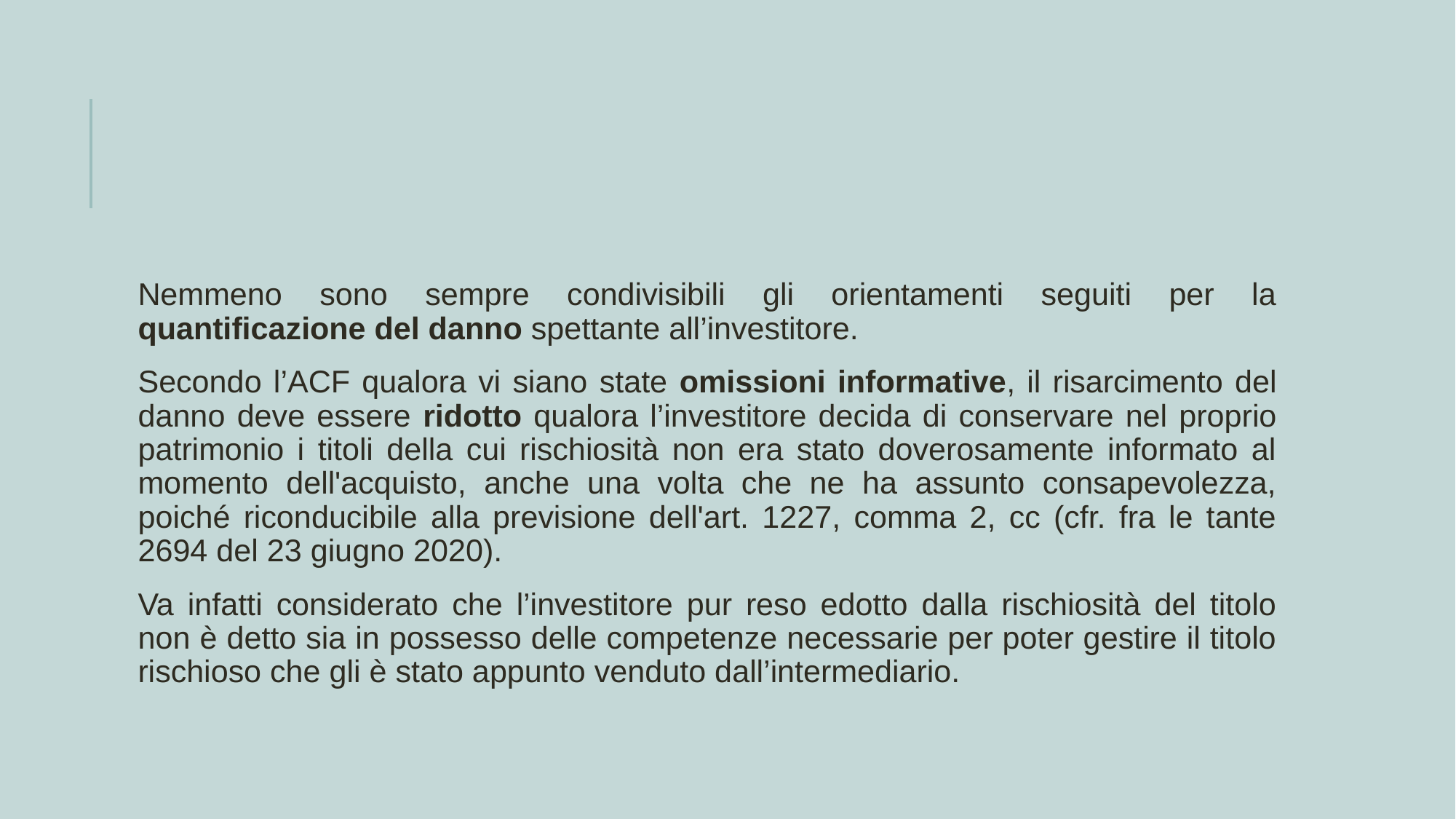

Nemmeno sono sempre condivisibili gli orientamenti seguiti per la quantificazione del danno spettante all’investitore.
Secondo l’ACF qualora vi siano state omissioni informative, il risarcimento del danno deve essere ridotto qualora l’investitore decida di conservare nel proprio patrimonio i titoli della cui rischiosità non era stato doverosamente informato al momento dell'acquisto, anche una volta che ne ha assunto consapevolezza, poiché riconducibile alla previsione dell'art. 1227, comma 2, cc (cfr. fra le tante 2694 del 23 giugno 2020).
Va infatti considerato che l’investitore pur reso edotto dalla rischiosità del titolo non è detto sia in possesso delle competenze necessarie per poter gestire il titolo rischioso che gli è stato appunto venduto dall’intermediario.